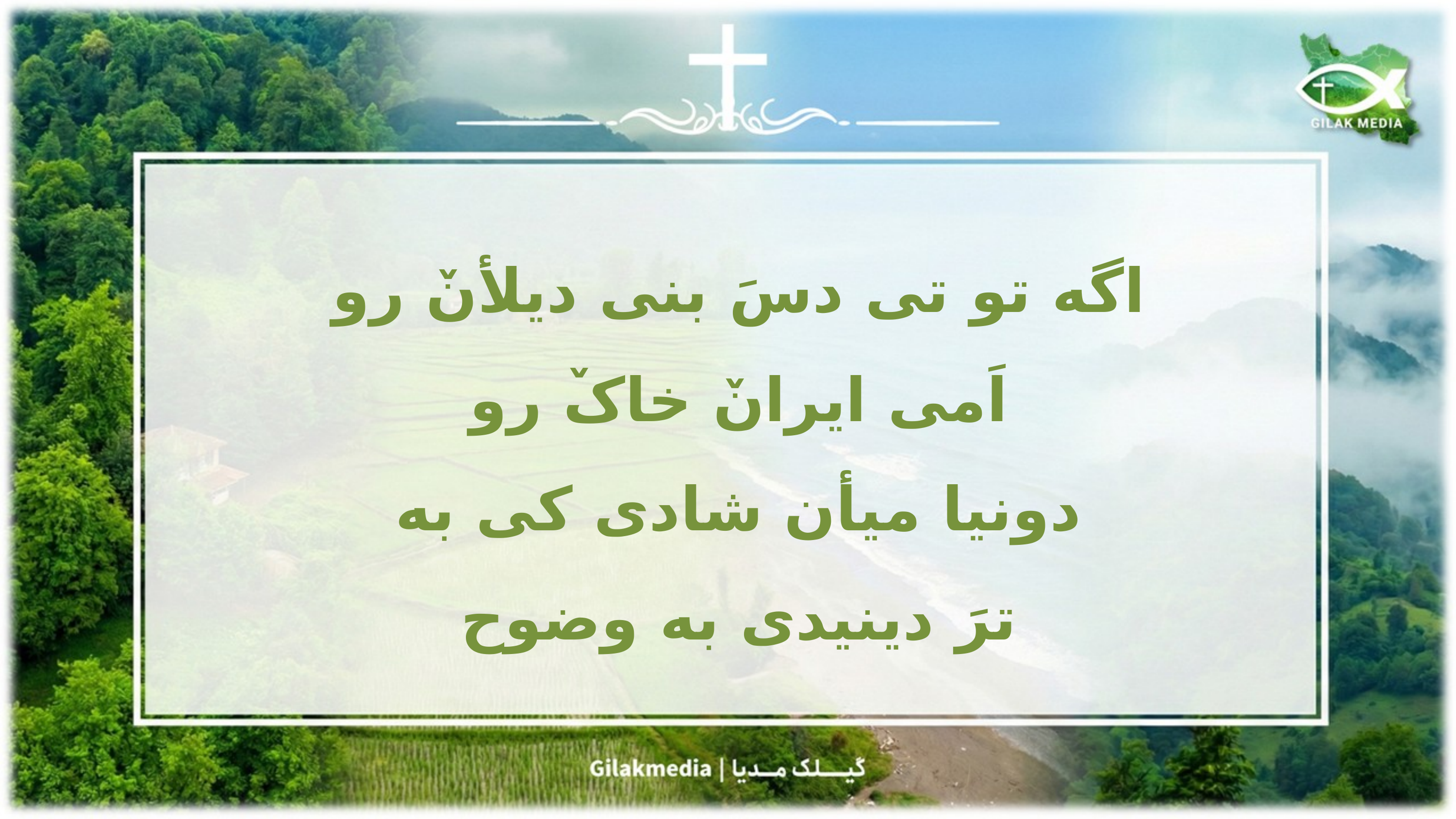

اگه تو تی دسَ بنی دیلأنٚ رو
اَمی ایرانٚ خاکٚ رو
دونیا میأن شادی کی به
ترَ دینیدی به وضوح